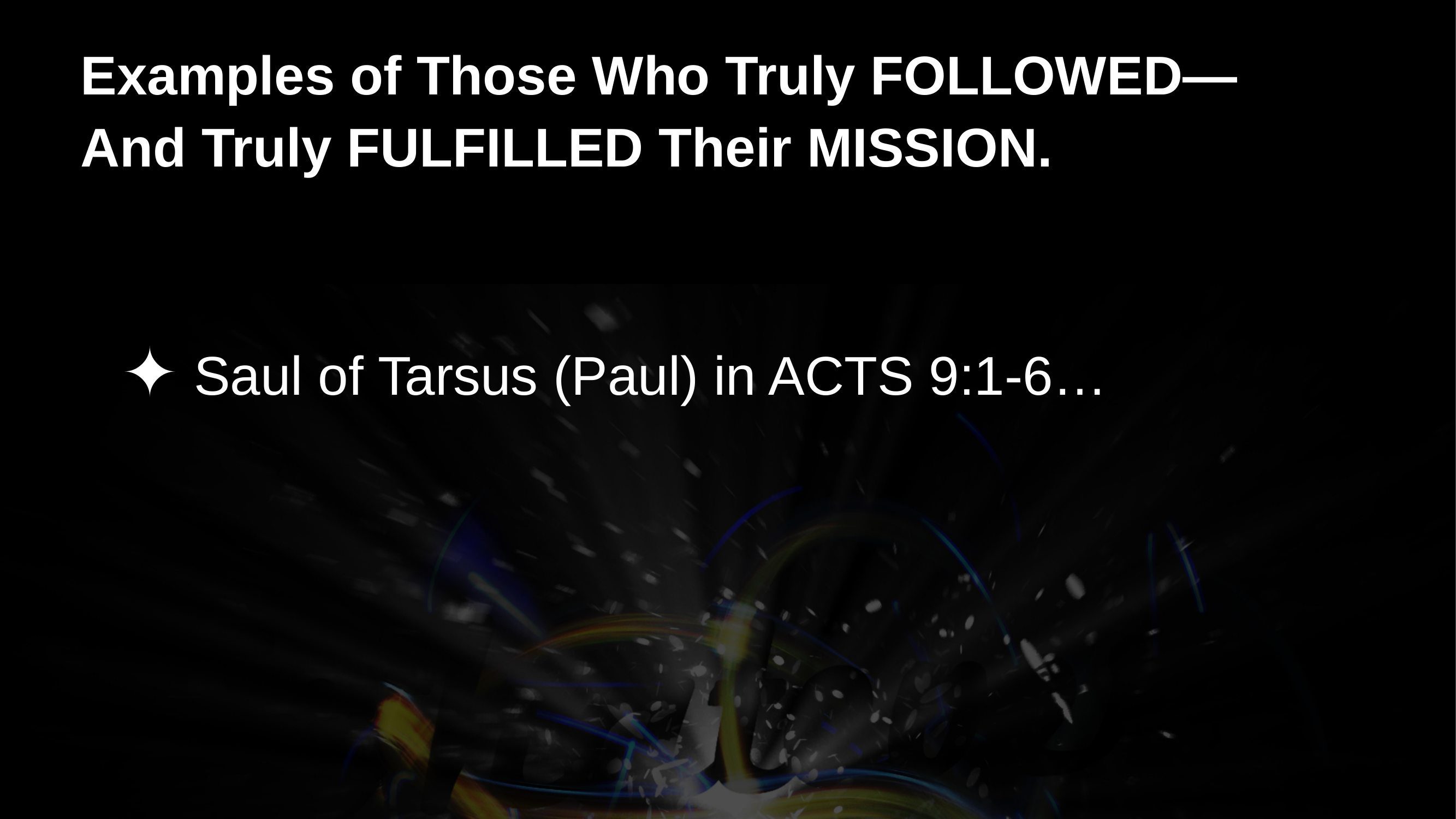

Examples of Those Who Truly FOLLOWED—
And Truly FULFILLED Their MISSION.
 Saul of Tarsus (Paul) in ACTS 9:1-6…